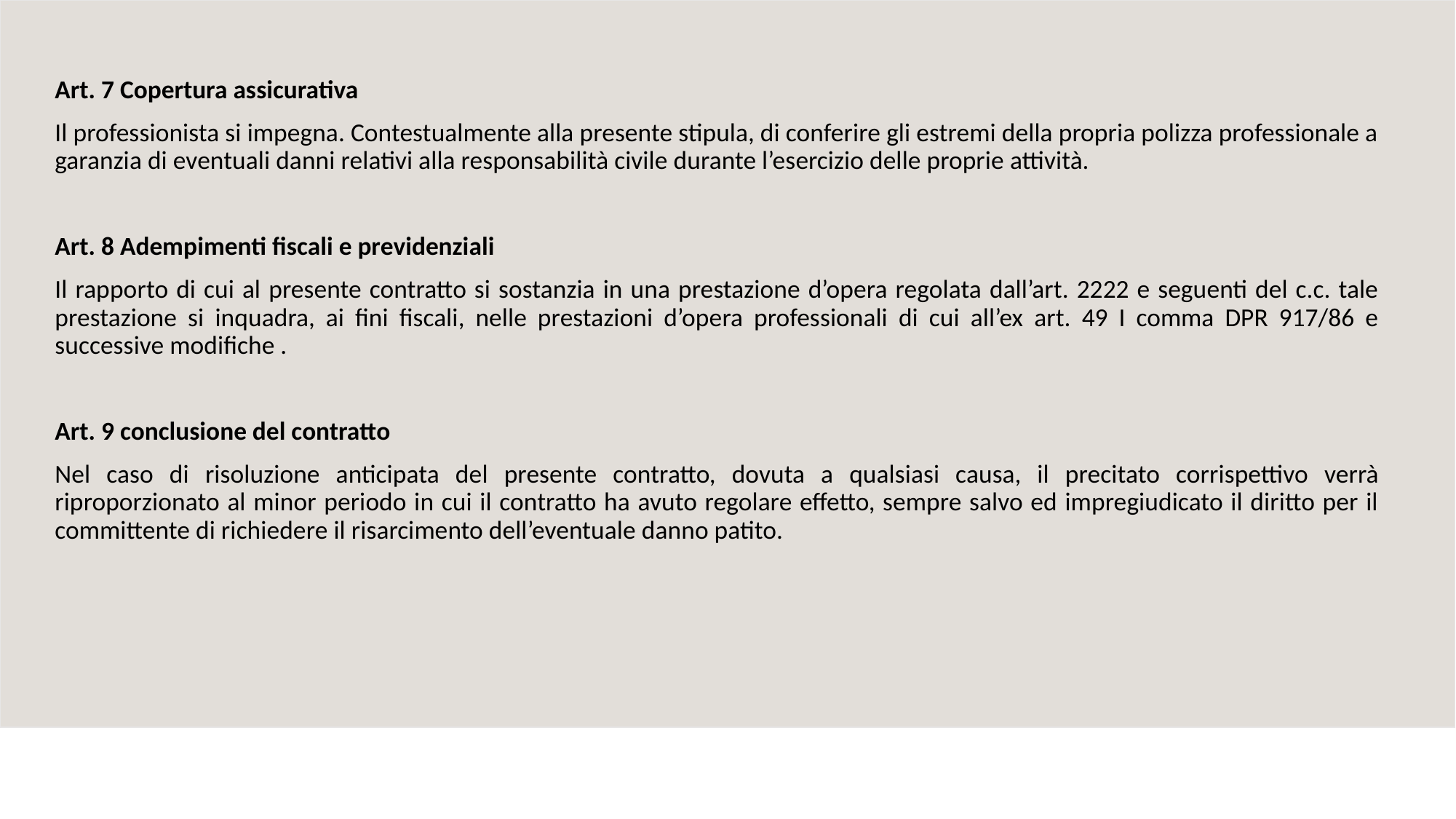

Art. 7 Copertura assicurativa
Il professionista si impegna. Contestualmente alla presente stipula, di conferire gli estremi della propria polizza professionale a garanzia di eventuali danni relativi alla responsabilità civile durante l’esercizio delle proprie attività.

Art. 8 Adempimenti fiscali e previdenziali
Il rapporto di cui al presente contratto si sostanzia in una prestazione d’opera regolata dall’art. 2222 e seguenti del c.c. tale prestazione si inquadra, ai fini fiscali, nelle prestazioni d’opera professionali di cui all’ex art. 49 I comma DPR 917/86 e successive modifiche .

Art. 9 conclusione del contratto
Nel caso di risoluzione anticipata del presente contratto, dovuta a qualsiasi causa, il precitato corrispettivo verrà riproporzionato al minor periodo in cui il contratto ha avuto regolare effetto, sempre salvo ed impregiudicato il diritto per il committente di richiedere il risarcimento dell’eventuale danno patito.